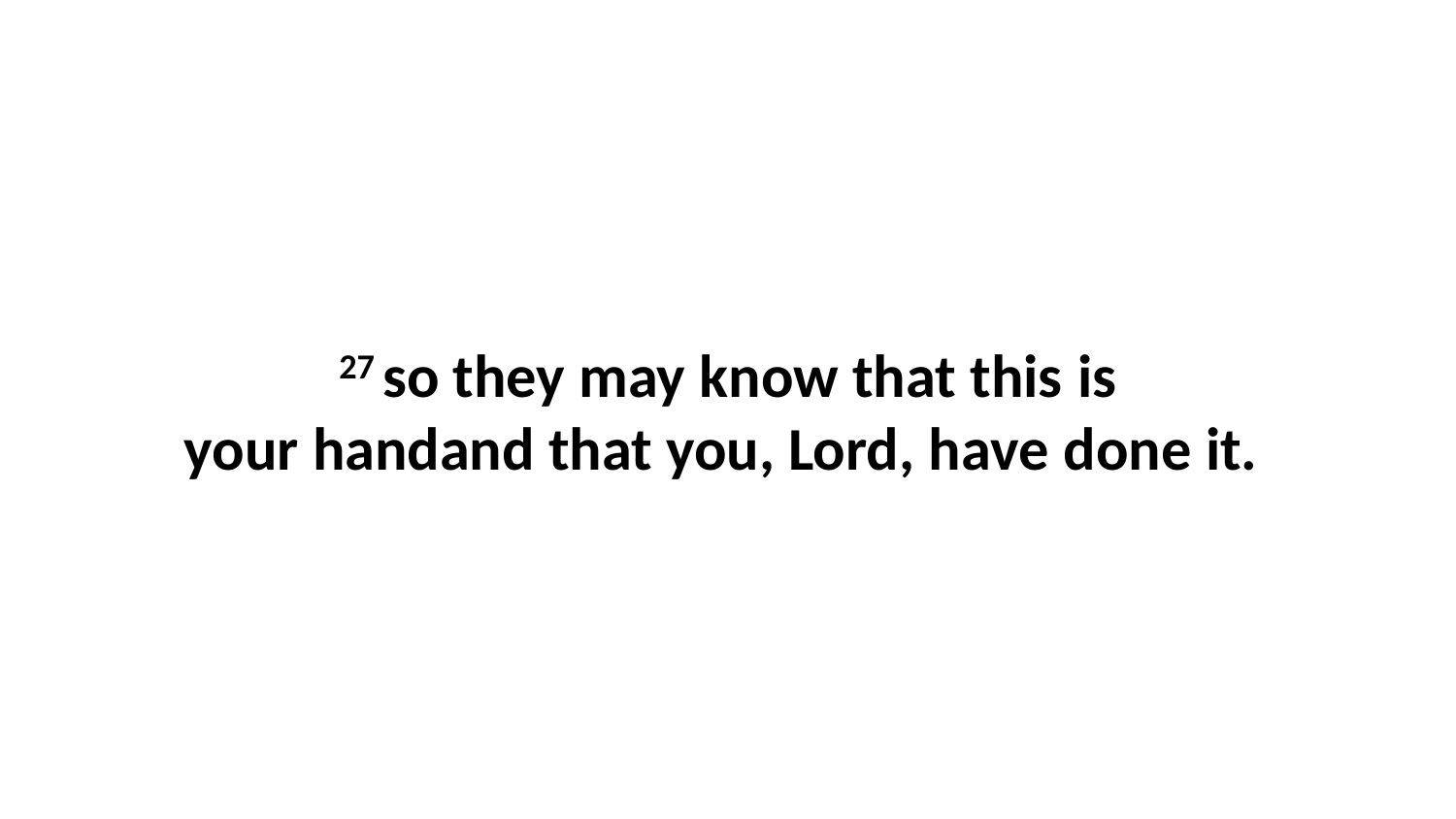

27 so they may know that this is your handand that you, Lord, have done it.